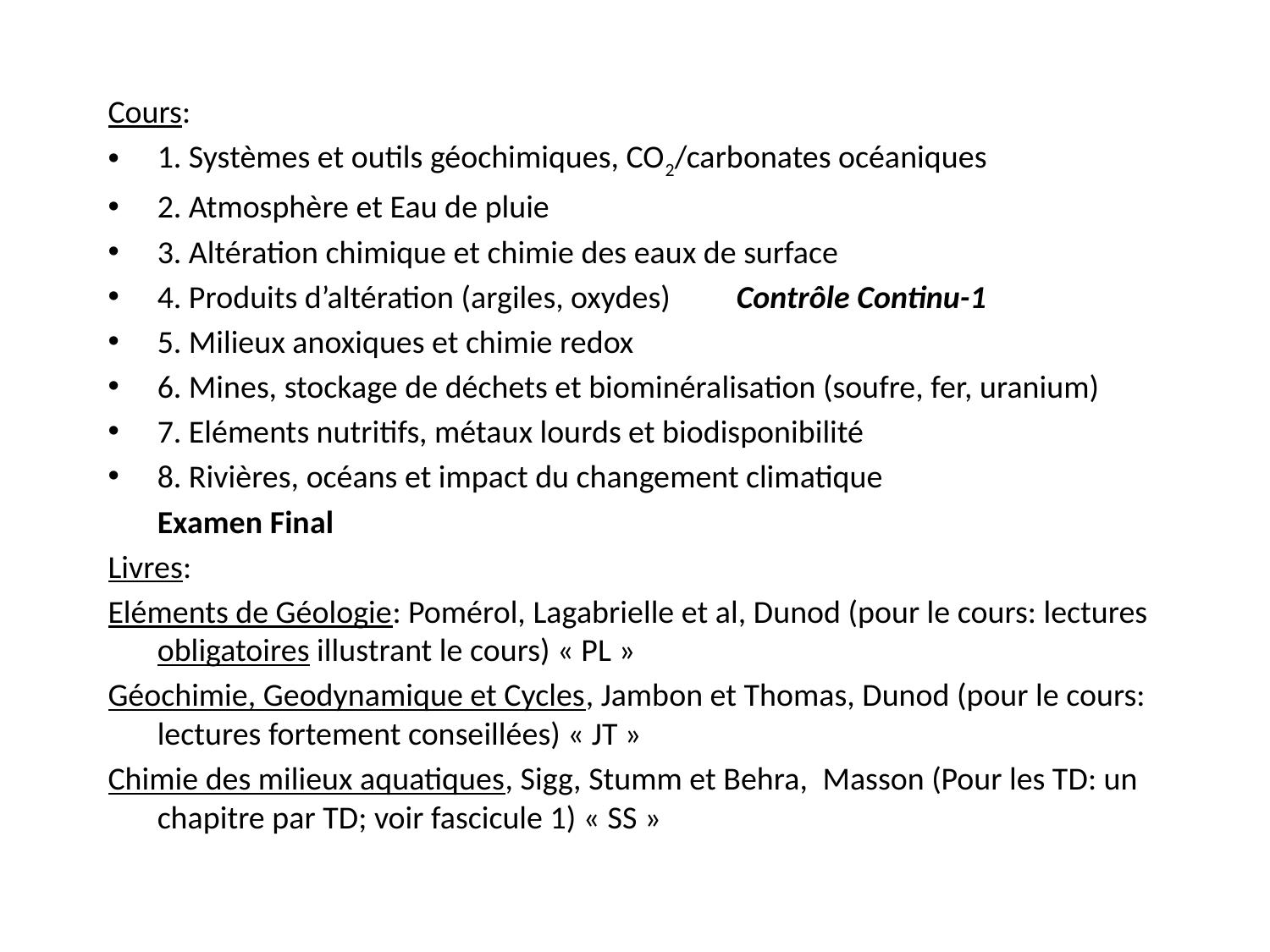

# Cours:
1. Systèmes et outils géochimiques, CO2/carbonates océaniques
2. Atmosphère et Eau de pluie
3. Altération chimique et chimie des eaux de surface
4. Produits d’altération (argiles, oxydes)		Contrôle Continu-1
5. Milieux anoxiques et chimie redox
6. Mines, stockage de déchets et biominéralisation (soufre, fer, uranium)
7. Eléments nutritifs, métaux lourds et biodisponibilité
8. Rivières, océans et impact du changement climatique
							Examen Final
Livres:
Eléments de Géologie: Pomérol, Lagabrielle et al, Dunod (pour le cours: lectures obligatoires illustrant le cours) « PL »
Géochimie, Geodynamique et Cycles, Jambon et Thomas, Dunod (pour le cours: lectures fortement conseillées) « JT »
Chimie des milieux aquatiques, Sigg, Stumm et Behra,  Masson (Pour les TD: un chapitre par TD; voir fascicule 1) « SS »